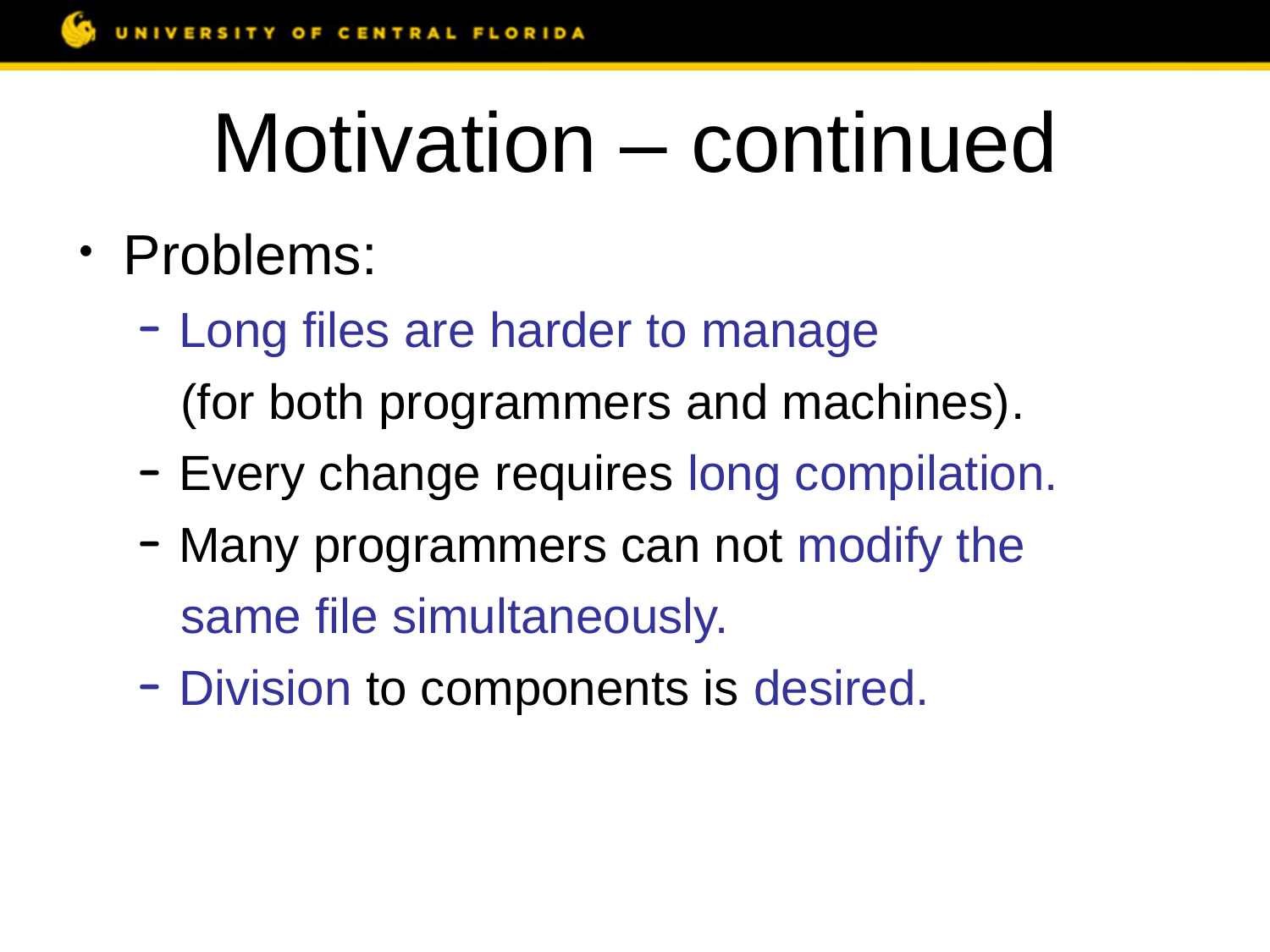

# Motivation – continued
Problems:
Long files are harder to manage
   (for both programmers and machines)‏.
Every change requires long compilation.
Many programmers can not modify the
   same file simultaneously.
Division to components is desired.